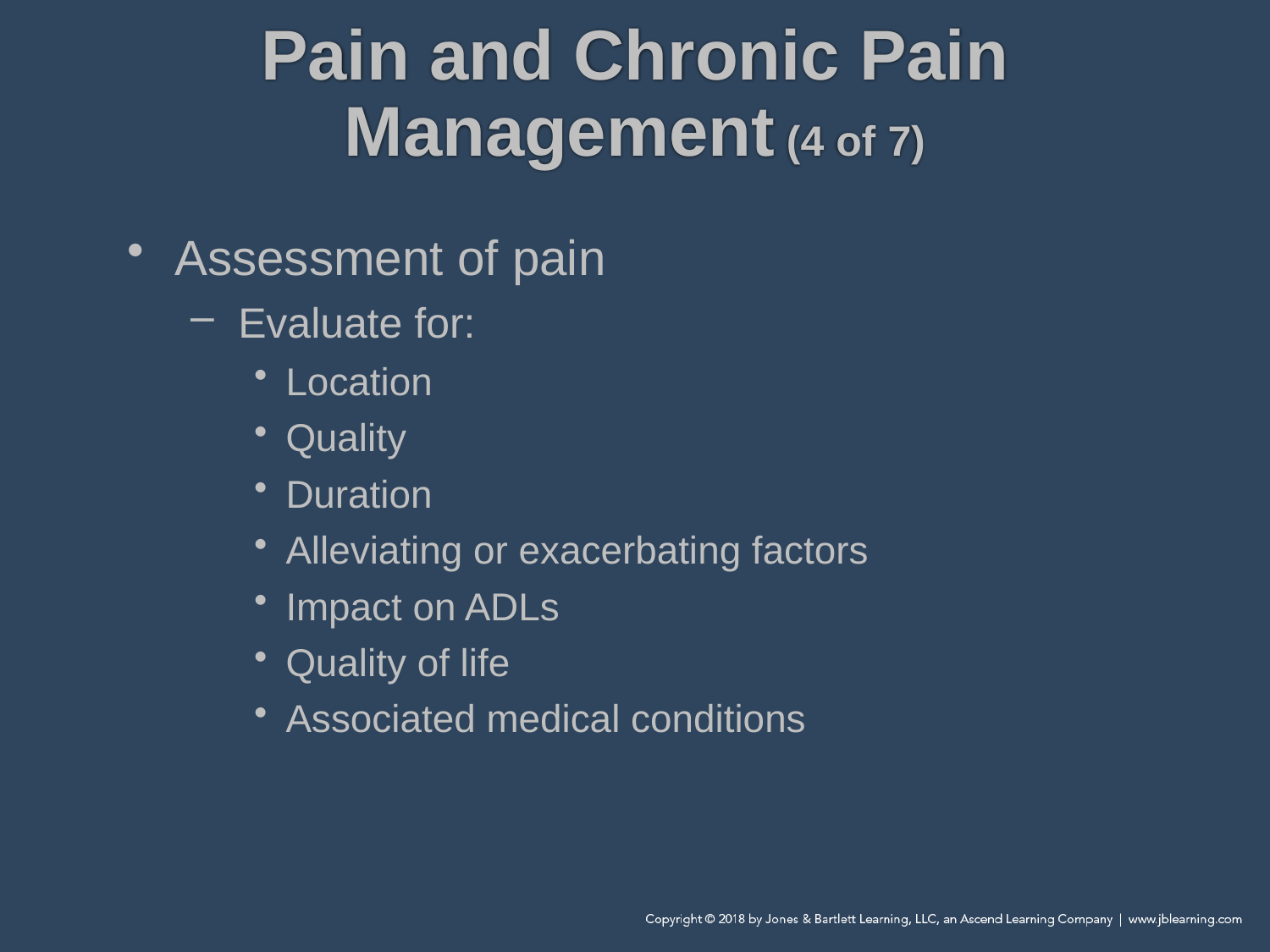

# Pain and Chronic Pain Management (4 of 7)
Assessment of pain
Evaluate for:
Location
Quality
Duration
Alleviating or exacerbating factors
Impact on ADLs
Quality of life
Associated medical conditions